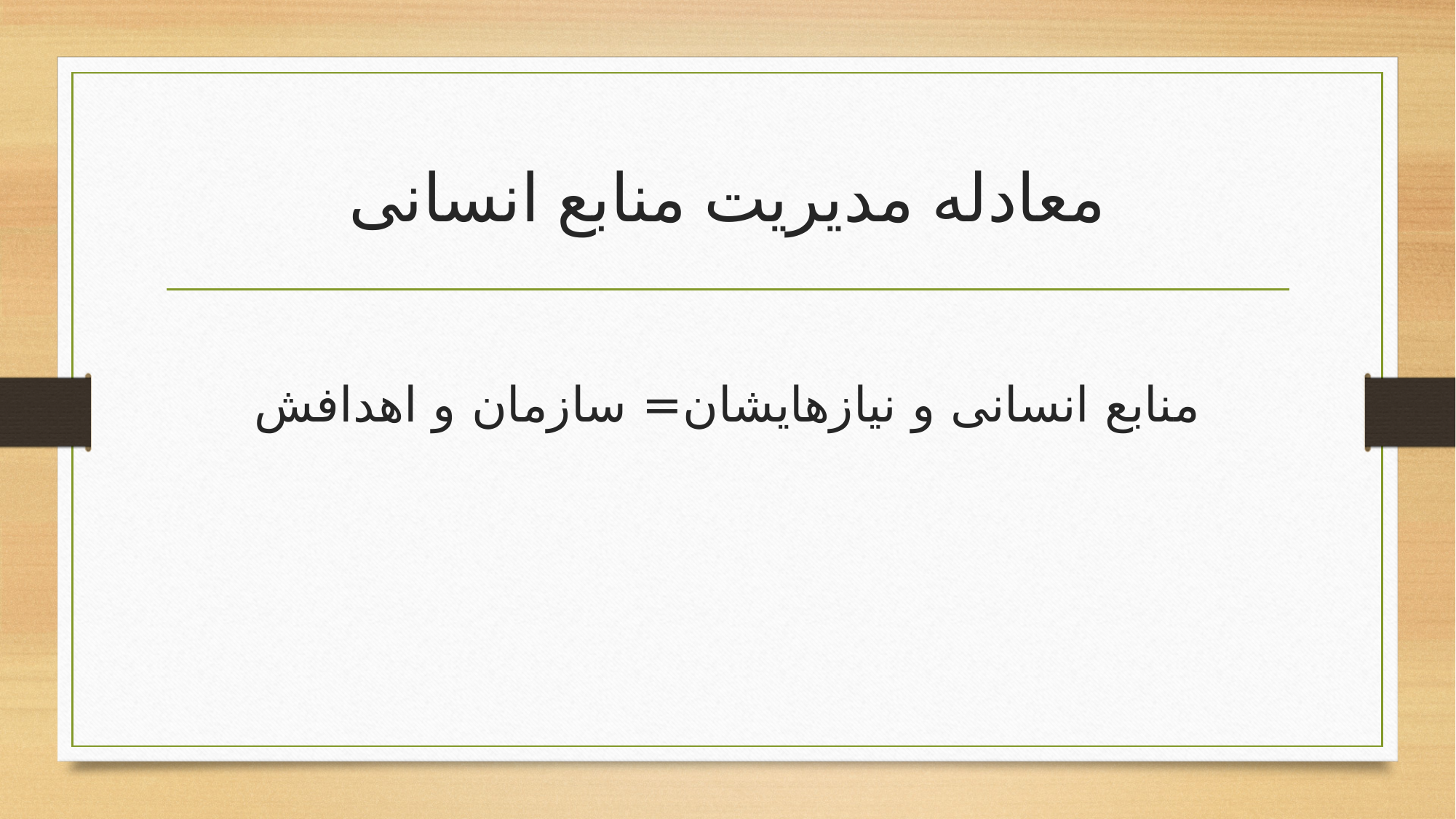

# معادله مدیریت منابع انسانی

منابع انسانی و نیازهایشان= سازمان و اهدافش